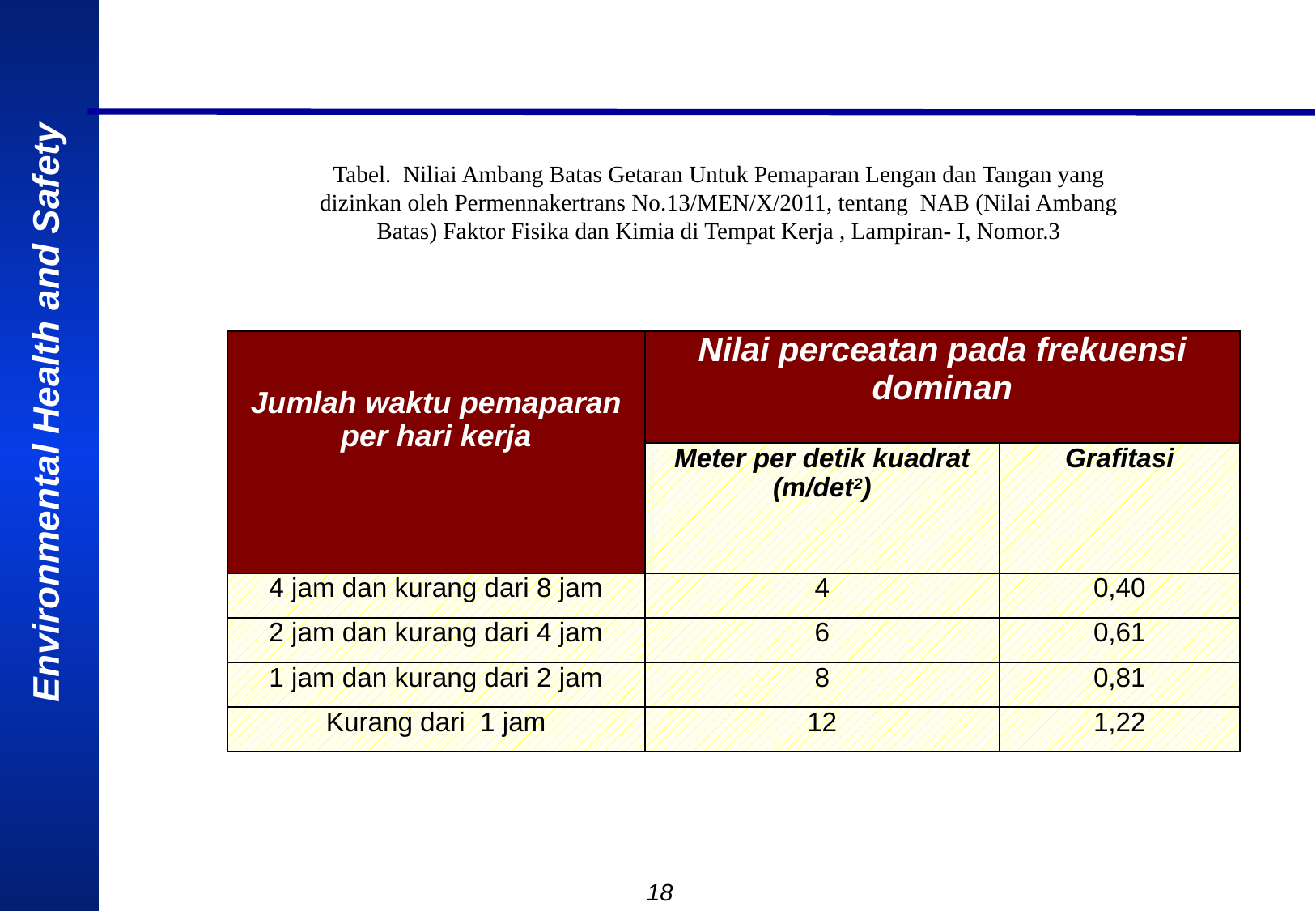

Tabel.  Niliai Ambang Batas Getaran Untuk Pemaparan Lengan dan Tangan yang dizinkan oleh Permennakertrans No.13/MEN/X/2011, tentang  NAB (Nilai Ambang Batas) Faktor Fisika dan Kimia di Tempat Kerja , Lampiran- I, Nomor.3
| Jumlah waktu pemaparan per hari kerja | Nilai perceatan pada frekuensi dominan |  |
| --- | --- | --- |
|  | Meter per detik kuadrat (m/det2) | Grafitasi |
| 4 jam dan kurang dari 8 jam | 4 | 0,40 |
| 2 jam dan kurang dari 4 jam | 6 | 0,61 |
| 1 jam dan kurang dari 2 jam | 8 | 0,81 |
| Kurang dari 1 jam | 12 | 1,22 |